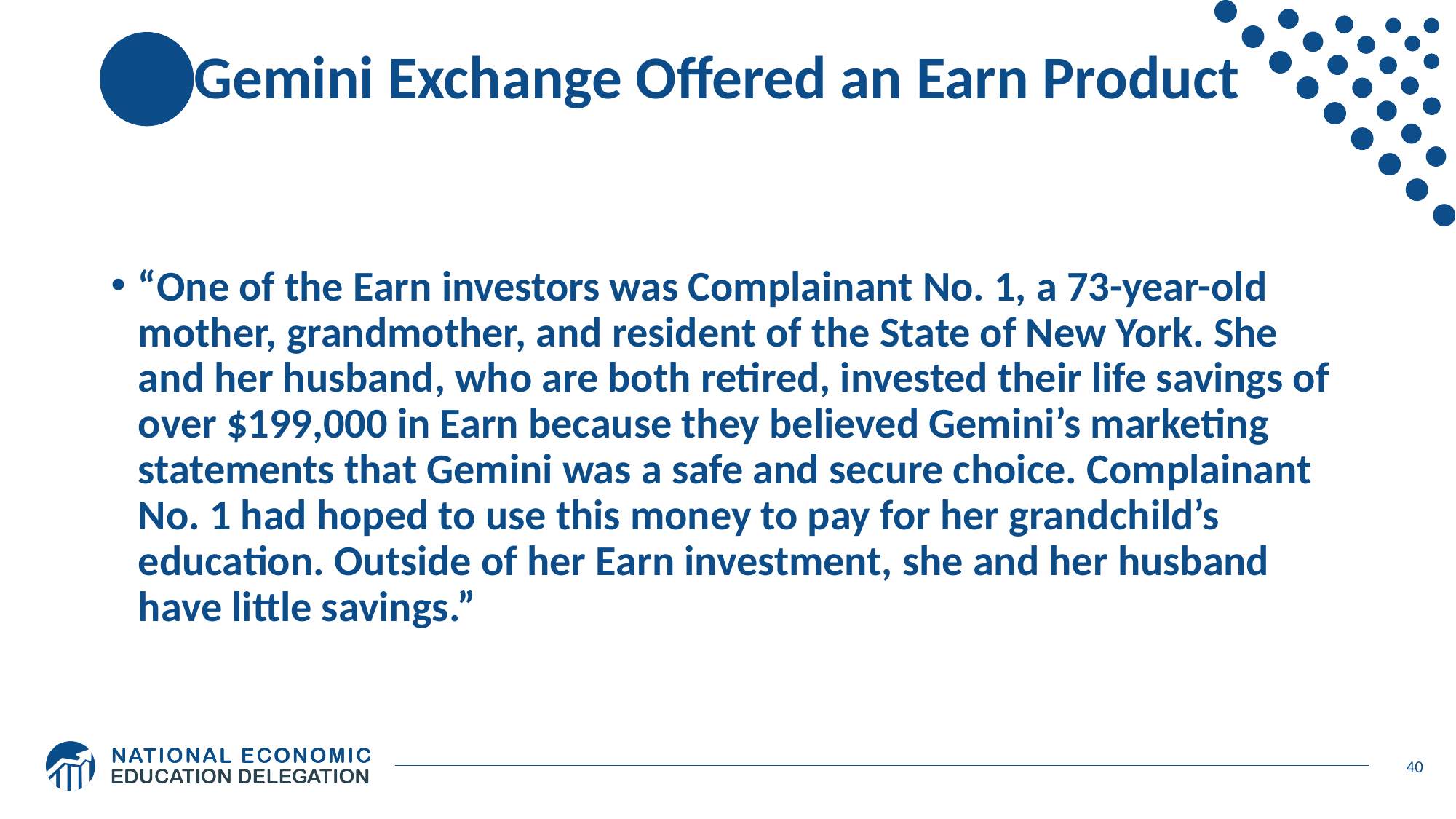

# Ge Gemini Exchange Offered an Earn Product
“One of the Earn investors was Complainant No. 1, a 73-year-old mother, grandmother, and resident of the State of New York. She and her husband, who are both retired, invested their life savings of over $199,000 in Earn because they believed Gemini’s marketing statements that Gemini was a safe and secure choice. Complainant No. 1 had hoped to use this money to pay for her grandchild’s education. Outside of her Earn investment, she and her husband have little savings.”
40